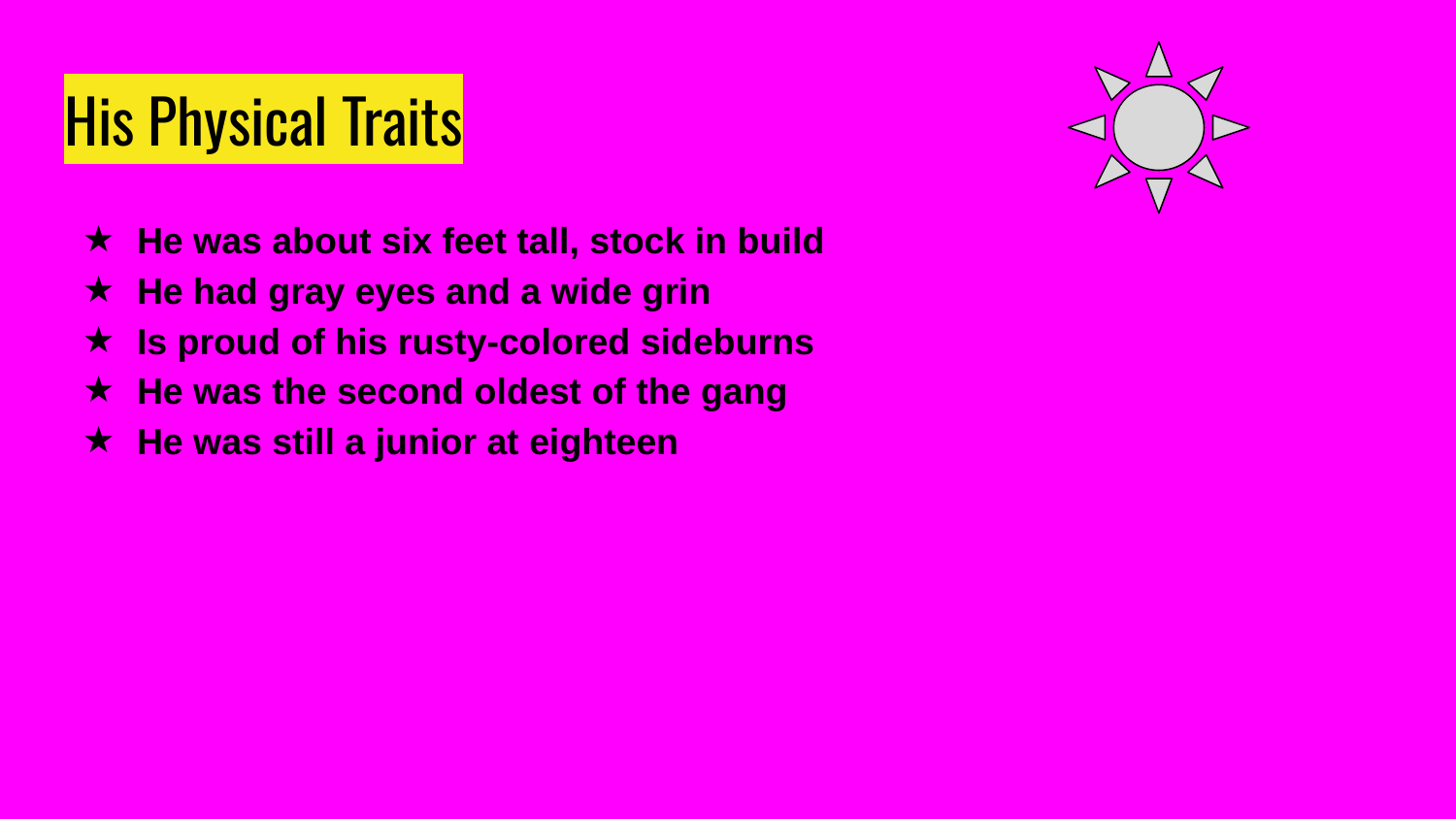

# His Physical Traits
He was about six feet tall, stock in build
He had gray eyes and a wide grin
Is proud of his rusty-colored sideburns
He was the second oldest of the gang
He was still a junior at eighteen